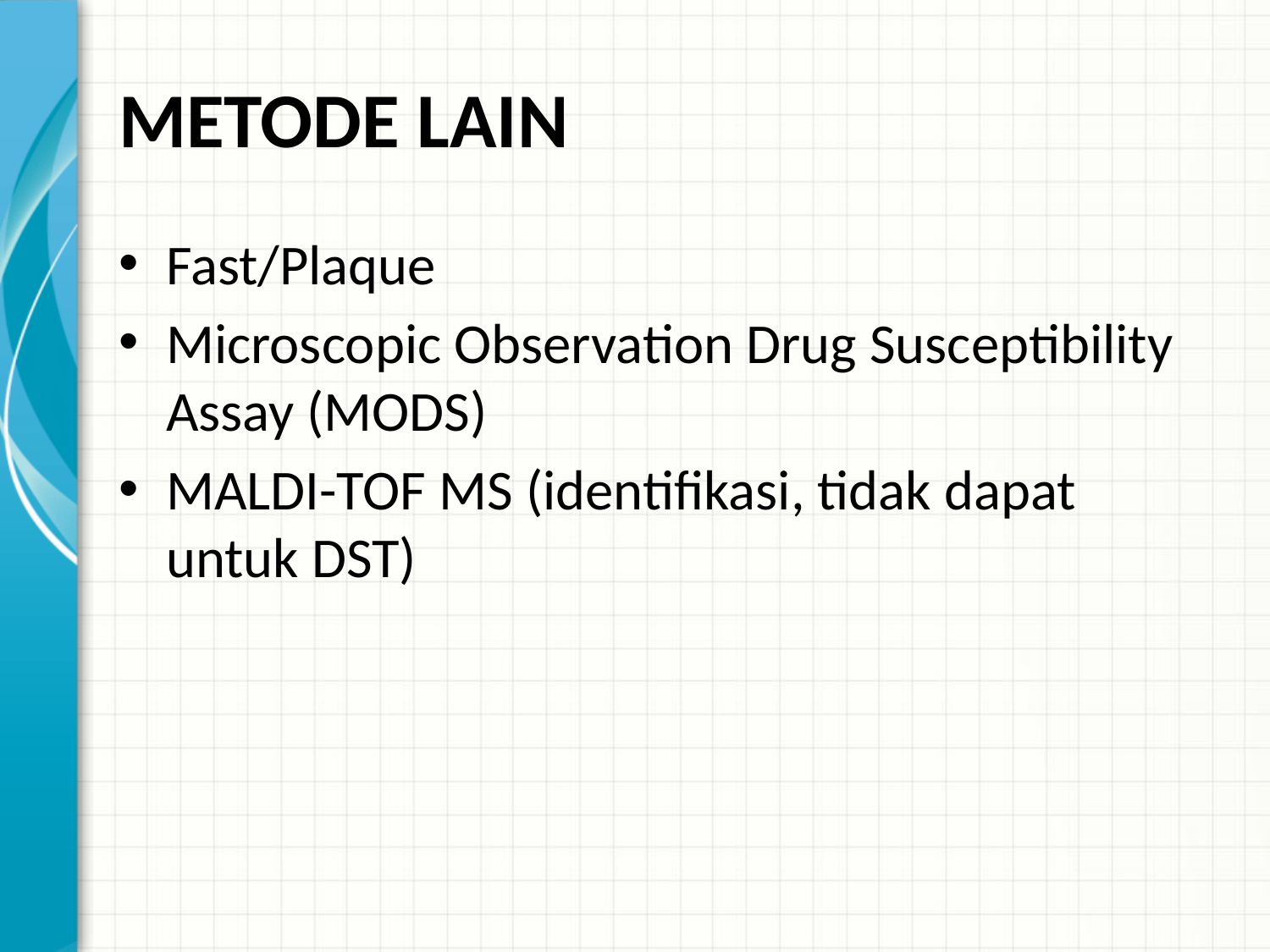

# METODE LAIN
Fast/Plaque
Microscopic Observation Drug Susceptibility Assay (MODS)
MALDI-TOF MS (identifikasi, tidak dapat untuk DST)